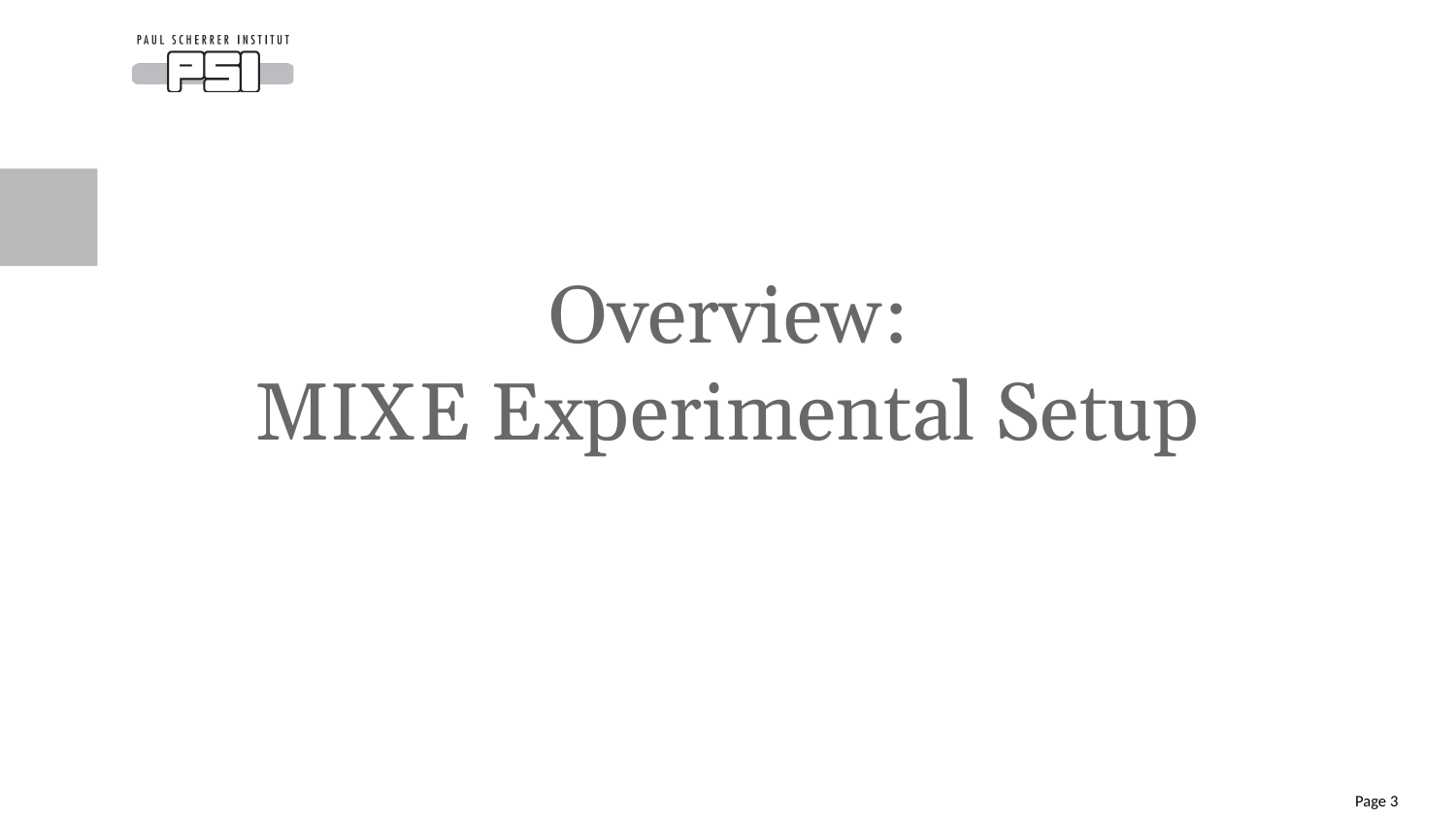

# Overview: MIXE Experimental Setup
Page 3